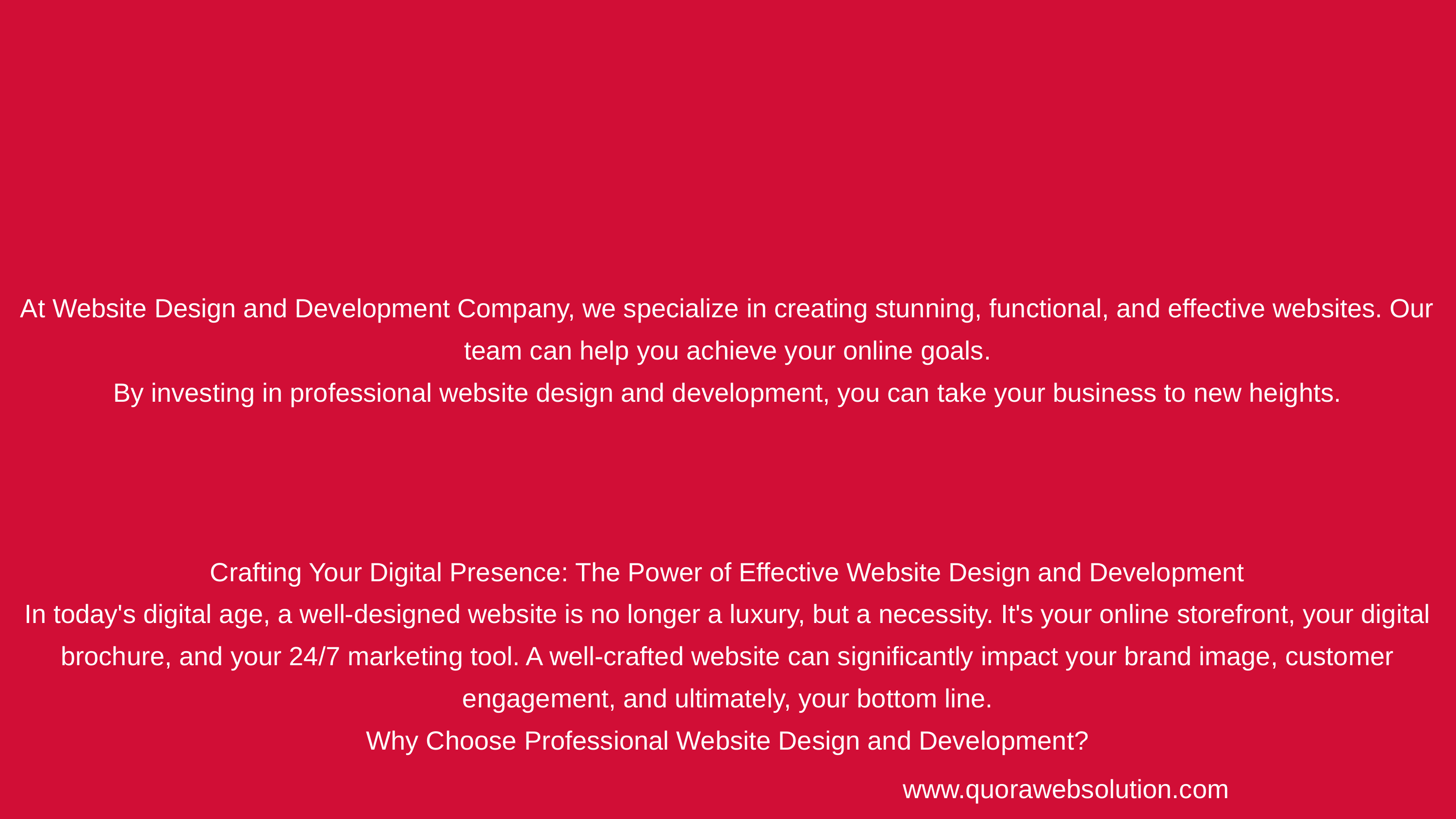

At Website Design and Development Company, we specialize in creating stunning, functional, and effective websites. Our team can help you achieve your online goals.
By investing in professional website design and development, you can take your business to new heights.
Crafting Your Digital Presence: The Power of Effective Website Design and Development
In today's digital age, a well-designed website is no longer a luxury, but a necessity. It's your online storefront, your digital brochure, and your 24/7 marketing tool. A well-crafted website can significantly impact your brand image, customer engagement, and ultimately, your bottom line.
Why Choose Professional Website Design and Development?
www.quorawebsolution.com